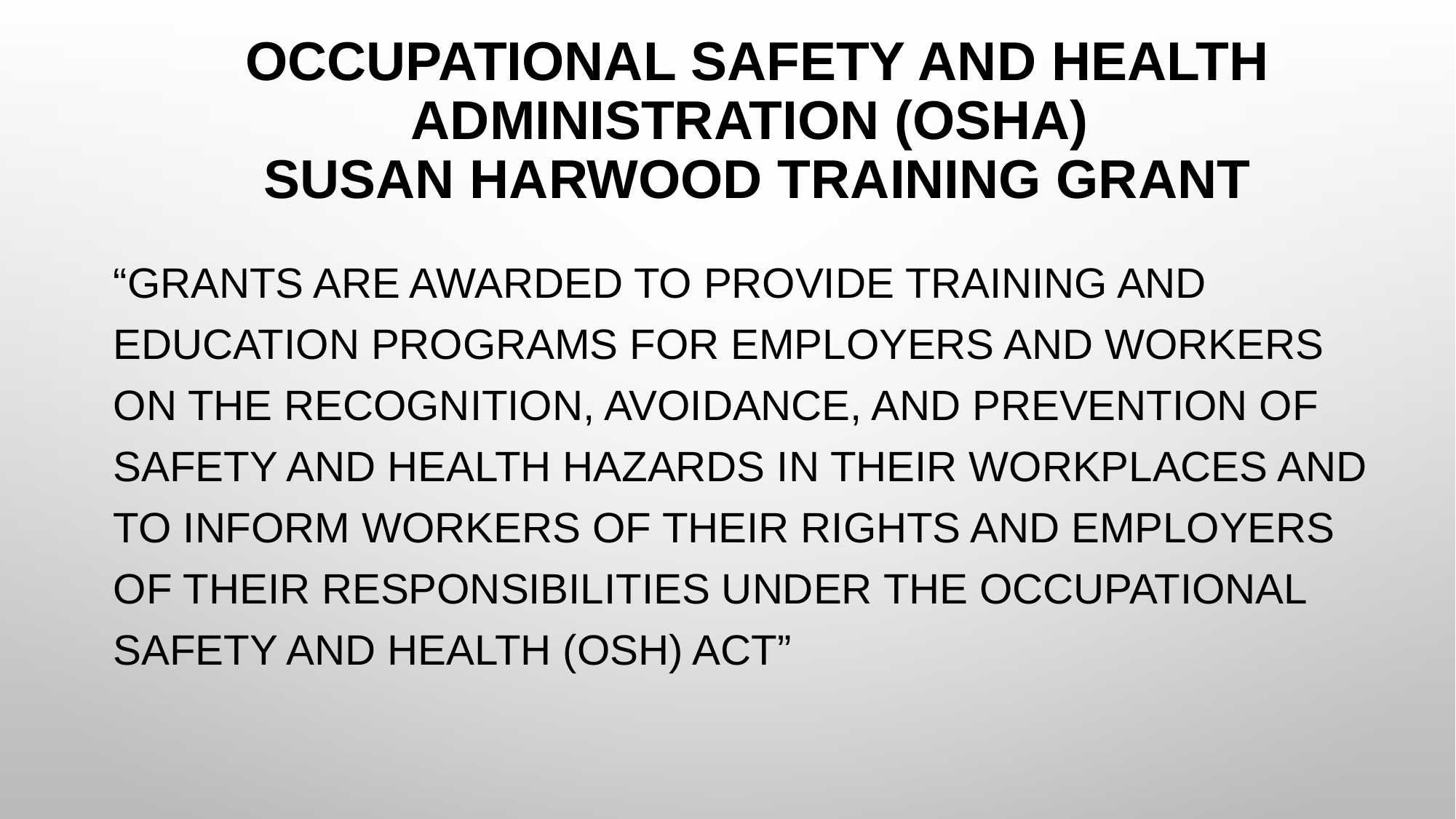

# Occupational Safety and Health Administration (OSHA) Susan Harwood Training Grant
“Grants are awarded to provide training and education programs for employers and workers on the recognition, avoidance, and prevention of safety and health hazards in their workplaces and to inform workers of their rights and employers of their responsibilities under the Occupational Safety and Health (OSH) Act”